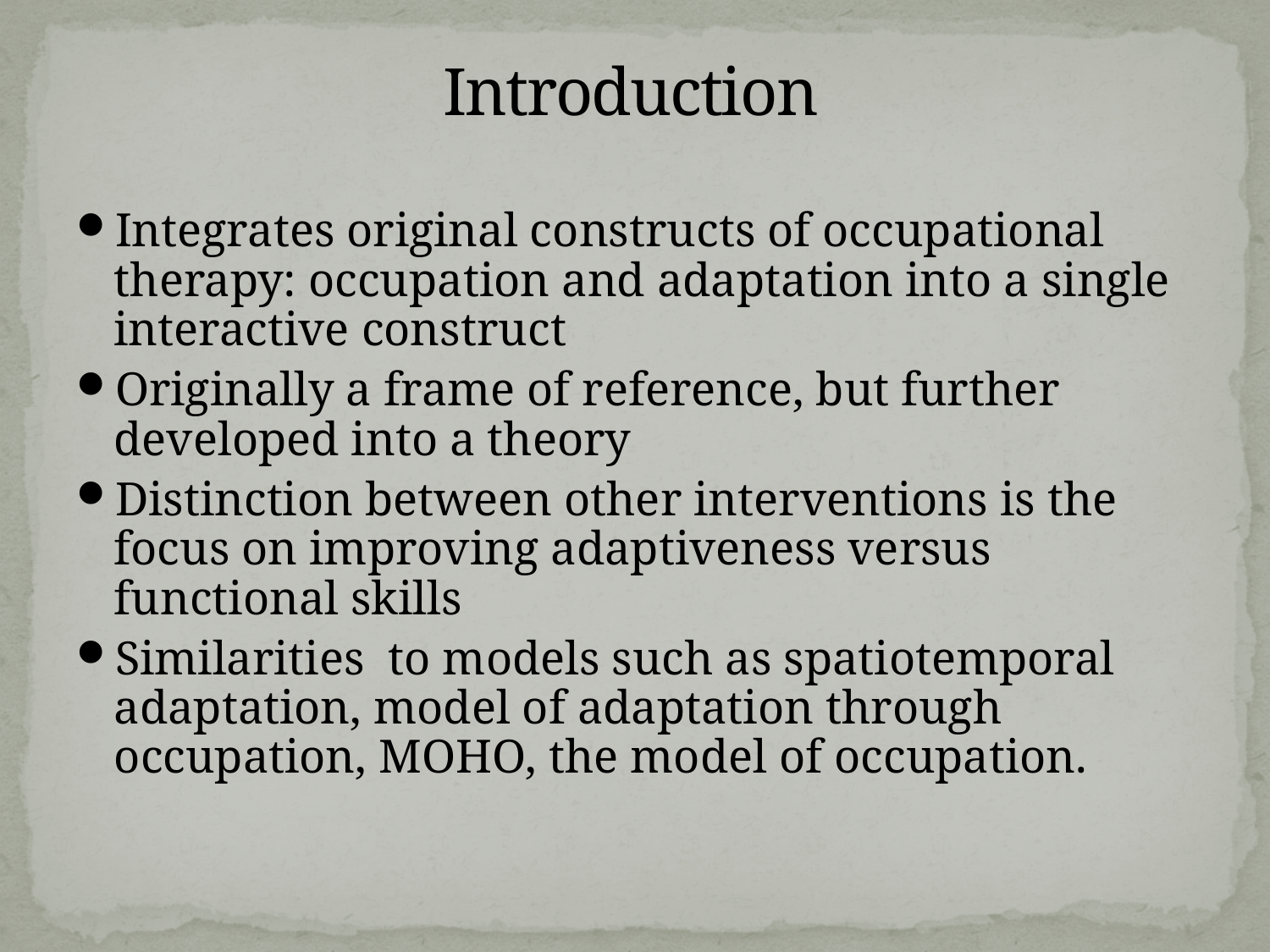

# Introduction
Integrates original constructs of occupational therapy: occupation and adaptation into a single interactive construct
Originally a frame of reference, but further developed into a theory
Distinction between other interventions is the focus on improving adaptiveness versus functional skills
Similarities  to models such as spatiotemporal adaptation, model of adaptation through occupation, MOHO, the model of occupation.